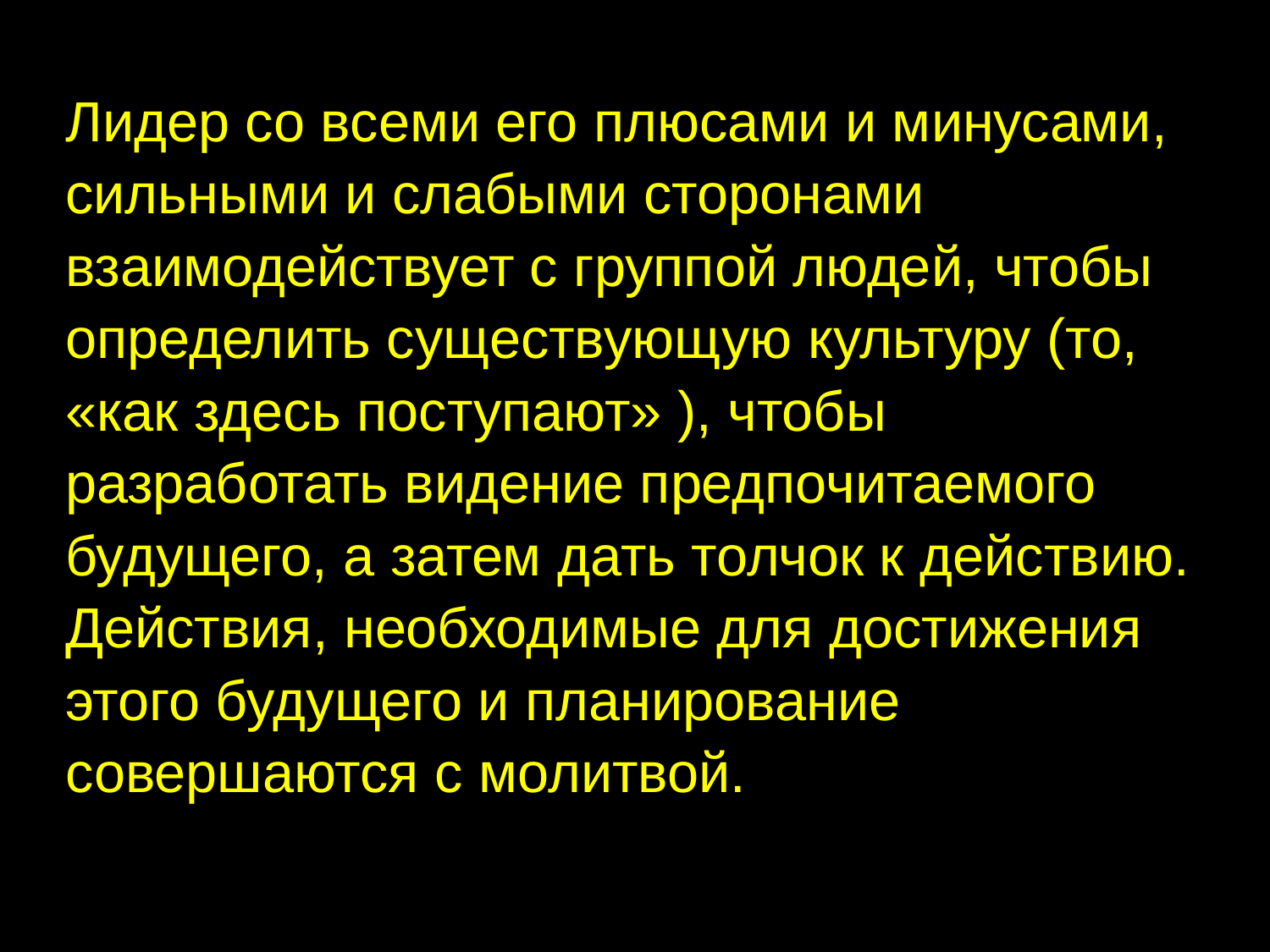

Лидер со всеми его плюсами и минусами, сильными и слабыми сторонами взаимодействует с группой людей, чтобы определить существующую культуру (то, «как здесь поступают» ), чтобы разработать видение предпочитаемого будущего, а затем дать толчок к действию. Действия, необходимые для достижения этого будущего и планирование совершаются с молитвой.